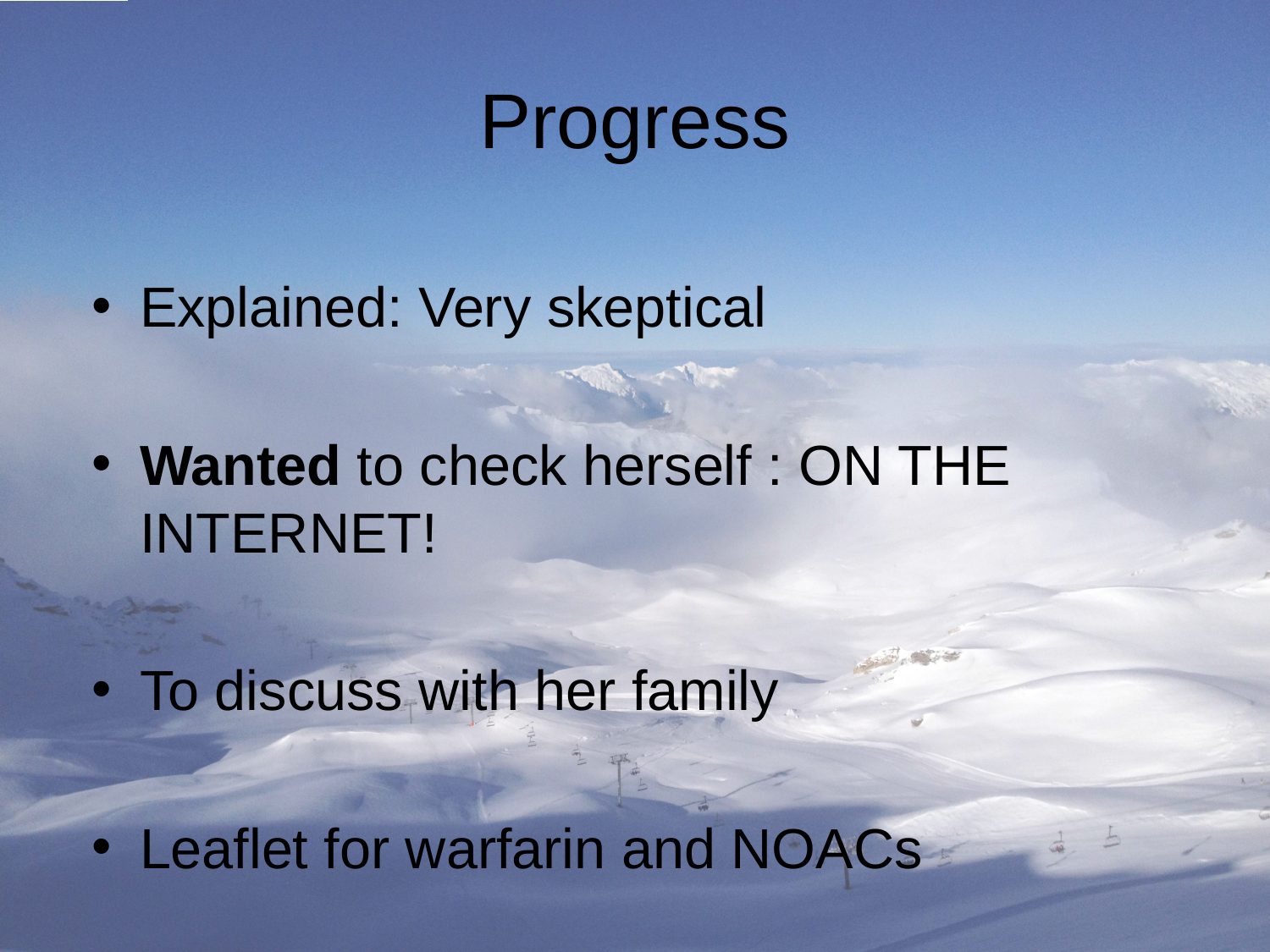

# Progress
Explained: Very skeptical

Wanted to check herself : ON THE INTERNET!

To discuss with her family

Leaflet for warfarin and NOACs